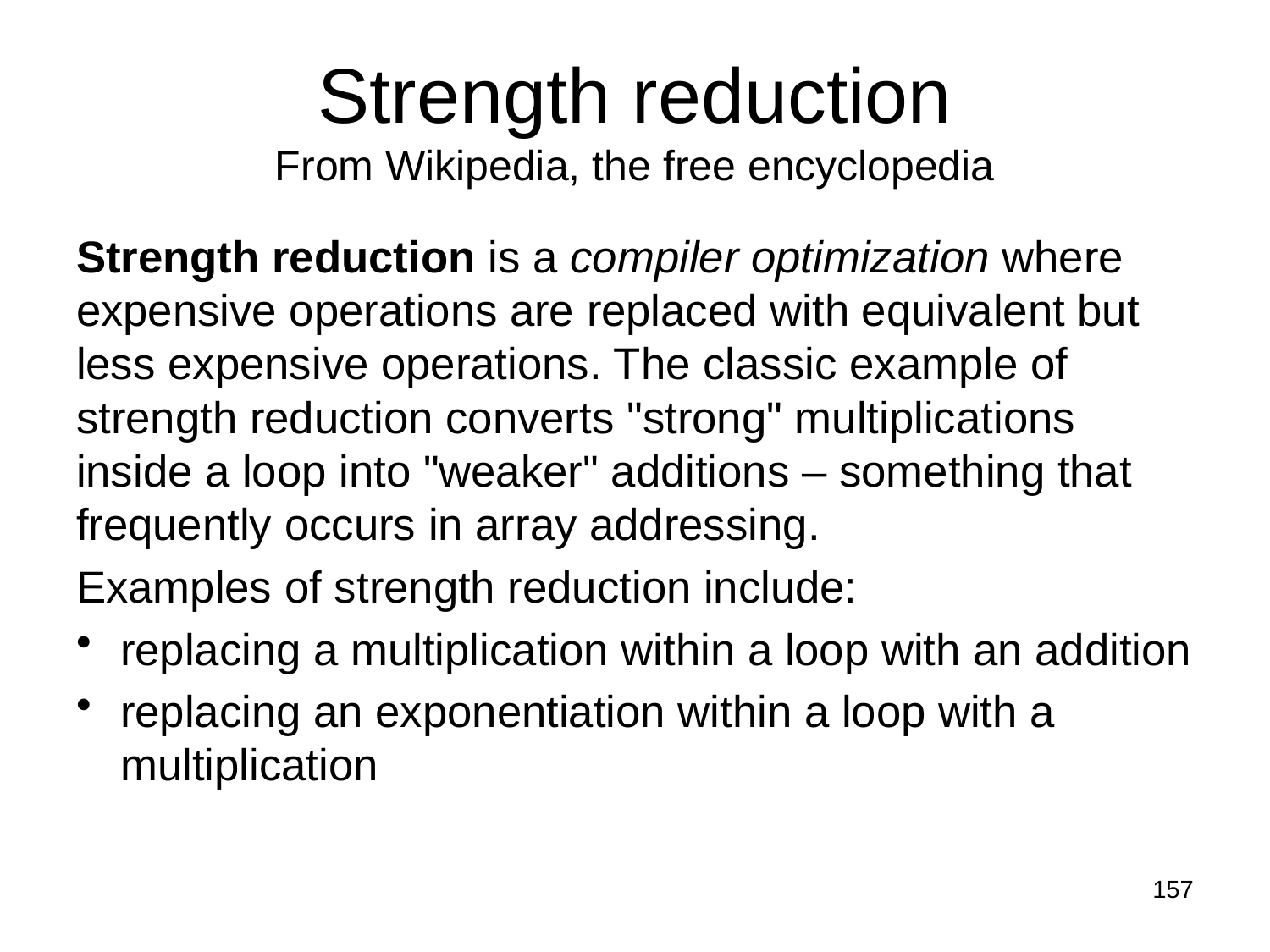

# Strength reduction From Wikipedia, the free encyclopedia
Strength reduction is a compiler optimization where expensive operations are replaced with equivalent but less expensive operations. The classic example of strength reduction converts "strong" multiplications inside a loop into "weaker" additions – something that frequently occurs in array addressing.
Examples of strength reduction include:
replacing a multiplication within a loop with an addition
replacing an exponentiation within a loop with a multiplication

157